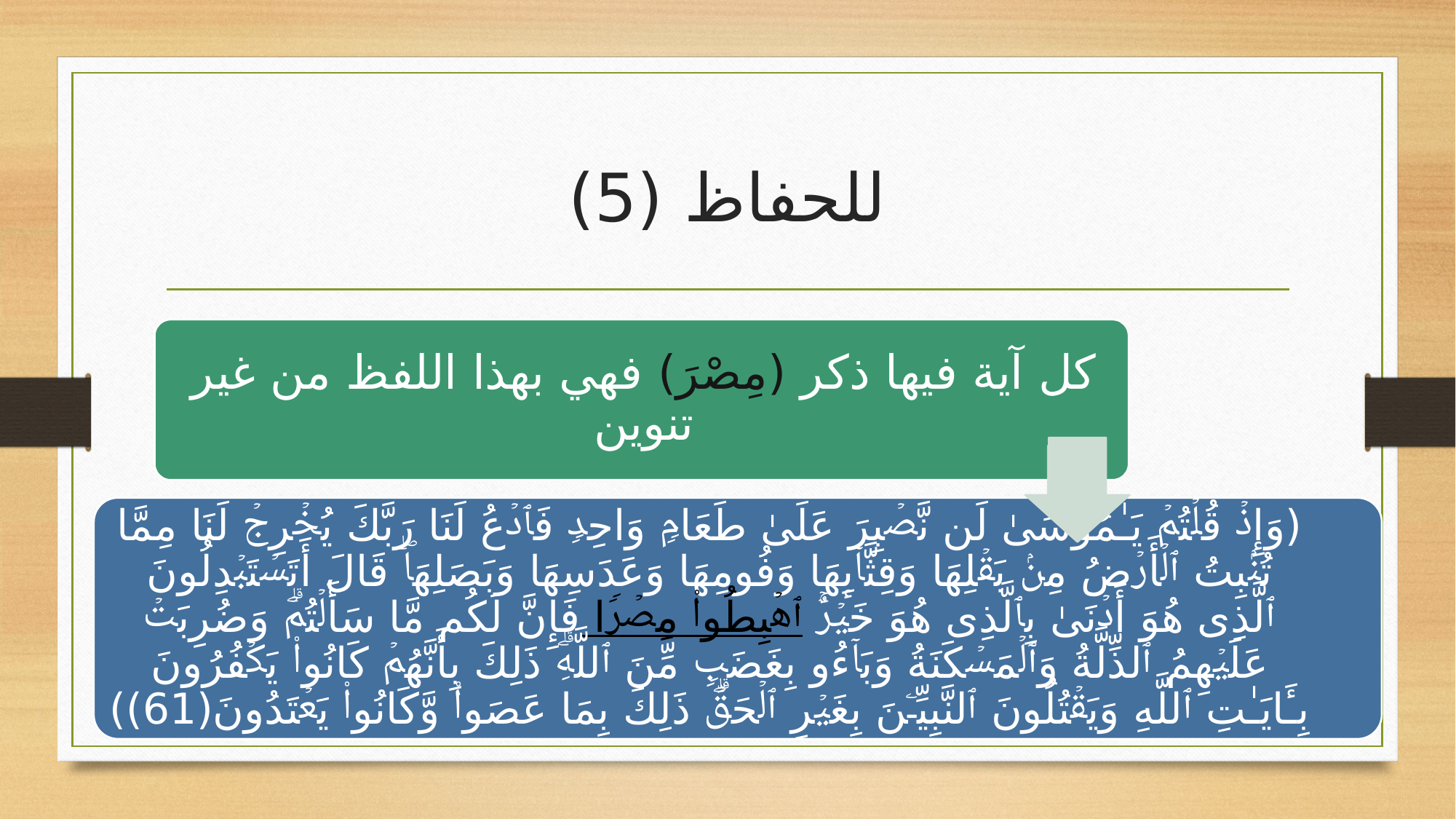

# للحفاظ (5)
كل آية فيها ذكر (مِصْرَ) فهي بهذا اللفظ من غير تنوين
إلا موضع البقرة آية (61) (اهبطوا مصرًا) فهي منونة

(وَإِذۡ قُلۡتُمۡ یَـٰمُوسَىٰ لَن نَّصۡبِرَ عَلَىٰ طَعَامࣲ وَا⁠حِدࣲ فَٱدۡعُ لَنَا رَبَّكَ یُخۡرِجۡ لَنَا مِمَّا تُنۢبِتُ ٱلۡأَرۡضُ مِنۢ بَقۡلِهَا وَقِثَّاۤىِٕهَا وَفُومِهَا وَعَدَسِهَا وَبَصَلِهَاۖ قَالَ أَتَسۡتَبۡدِلُونَ ٱلَّذِی هُوَ أَدۡنَىٰ بِٱلَّذِی هُوَ خَیۡرٌۚ ٱهۡبِطُوا۟ مِصۡرࣰا فَإِنَّ لَكُم مَّا سَأَلۡتُمۡۗ وَضُرِبَتۡ عَلَیۡهِمُ ٱلذِّلَّةُ وَٱلۡمَسۡكَنَةُ وَبَاۤءُو بِغَضَبࣲ مِّنَ ٱللَّهِۗ ذَلِكَ بِأَنَّهُمۡ كَانُوا۟ یَكۡفُرُونَ بِـَٔایَـٰتِ ٱللَّهِ وَیَقۡتُلُونَ ٱلنَّبِیِّـۧنَ بِغَیۡرِ ٱلۡحَقِّۗ ذَلِكَ بِمَا عَصَوا۟ وَّكَانُوا۟ یَعۡتَدُونَ(61))